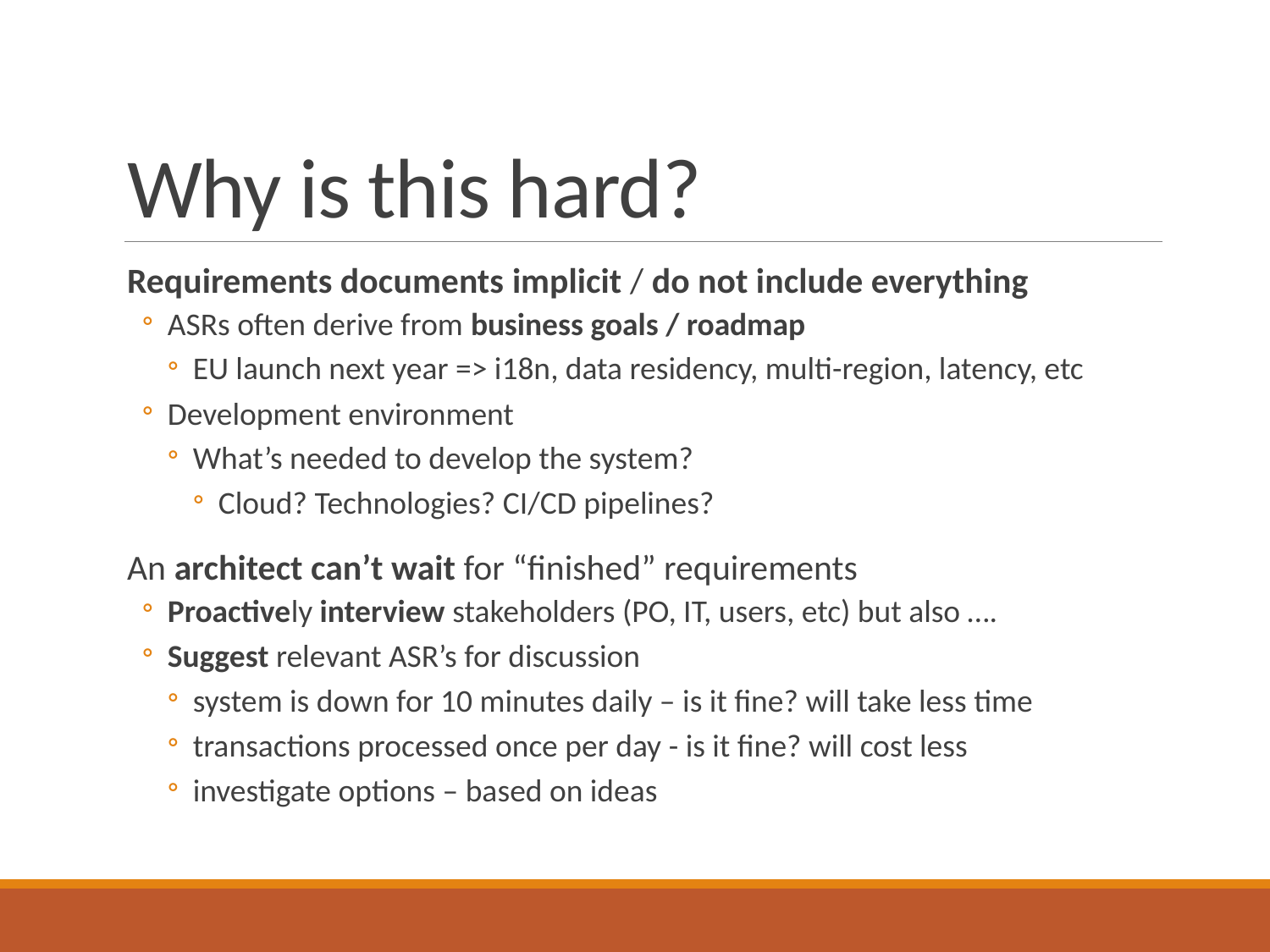

# Why is this hard?
Requirements documents implicit / do not include everything
ASRs often derive from business goals / roadmap
EU launch next year => i18n, data residency, multi-region, latency, etc
Development environment
What’s needed to develop the system?
Cloud? Technologies? CI/CD pipelines?
An architect can’t wait for “finished” requirements
Proactively interview stakeholders (PO, IT, users, etc) but also ….
Suggest relevant ASR’s for discussion
system is down for 10 minutes daily – is it fine? will take less time
transactions processed once per day - is it fine? will cost less
investigate options – based on ideas